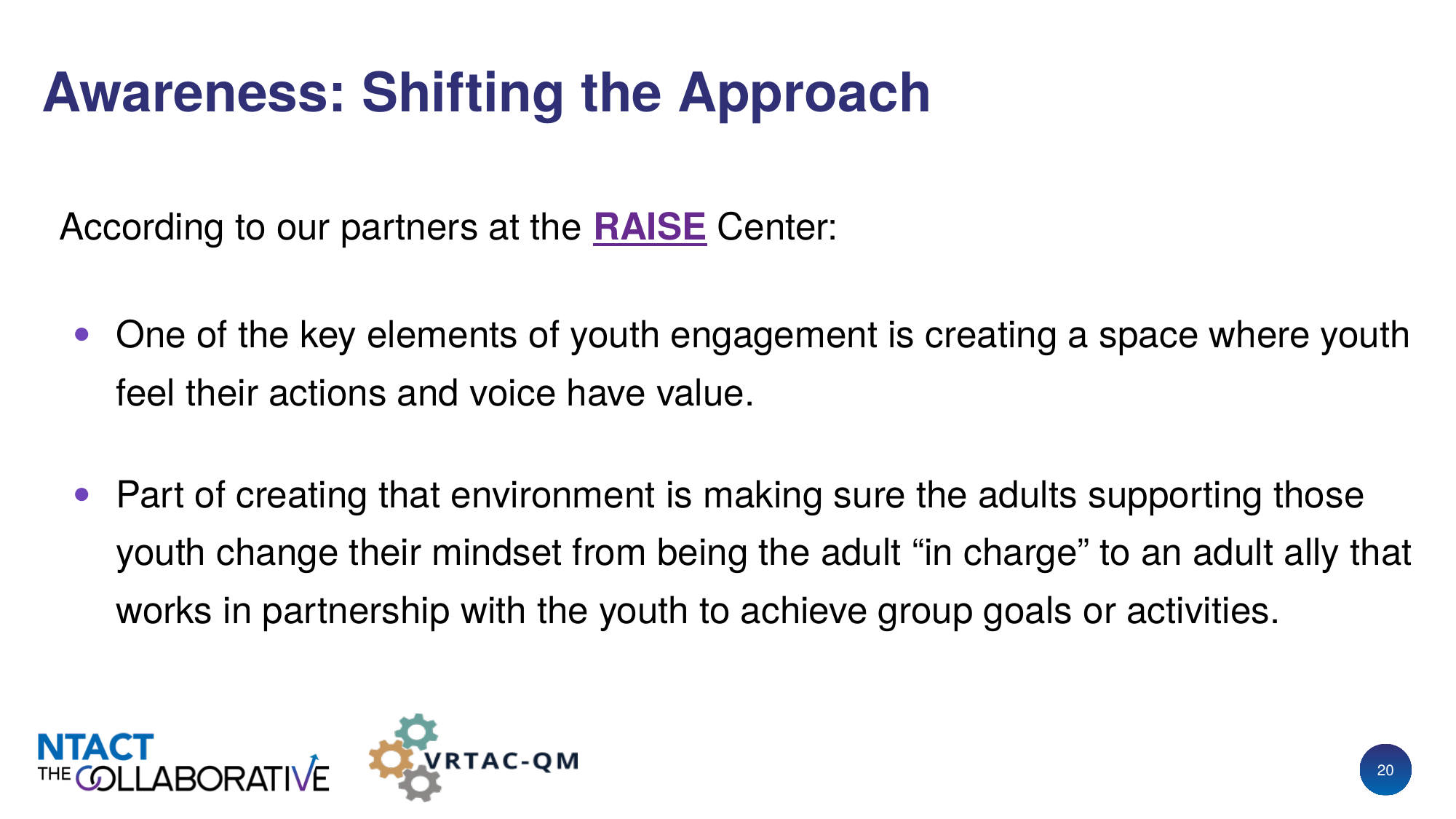

# Awareness: Shifting the Approach
According to our partners at the RAISE Center:

One of the key elements of youth engagement is creating a space where youth feel their actions and voice have value.

Part of creating that environment is making sure the adults supporting those youth change their mindset from being the adult “in charge” to an adult ally that works in partnership with the youth to achieve group goals or activities.